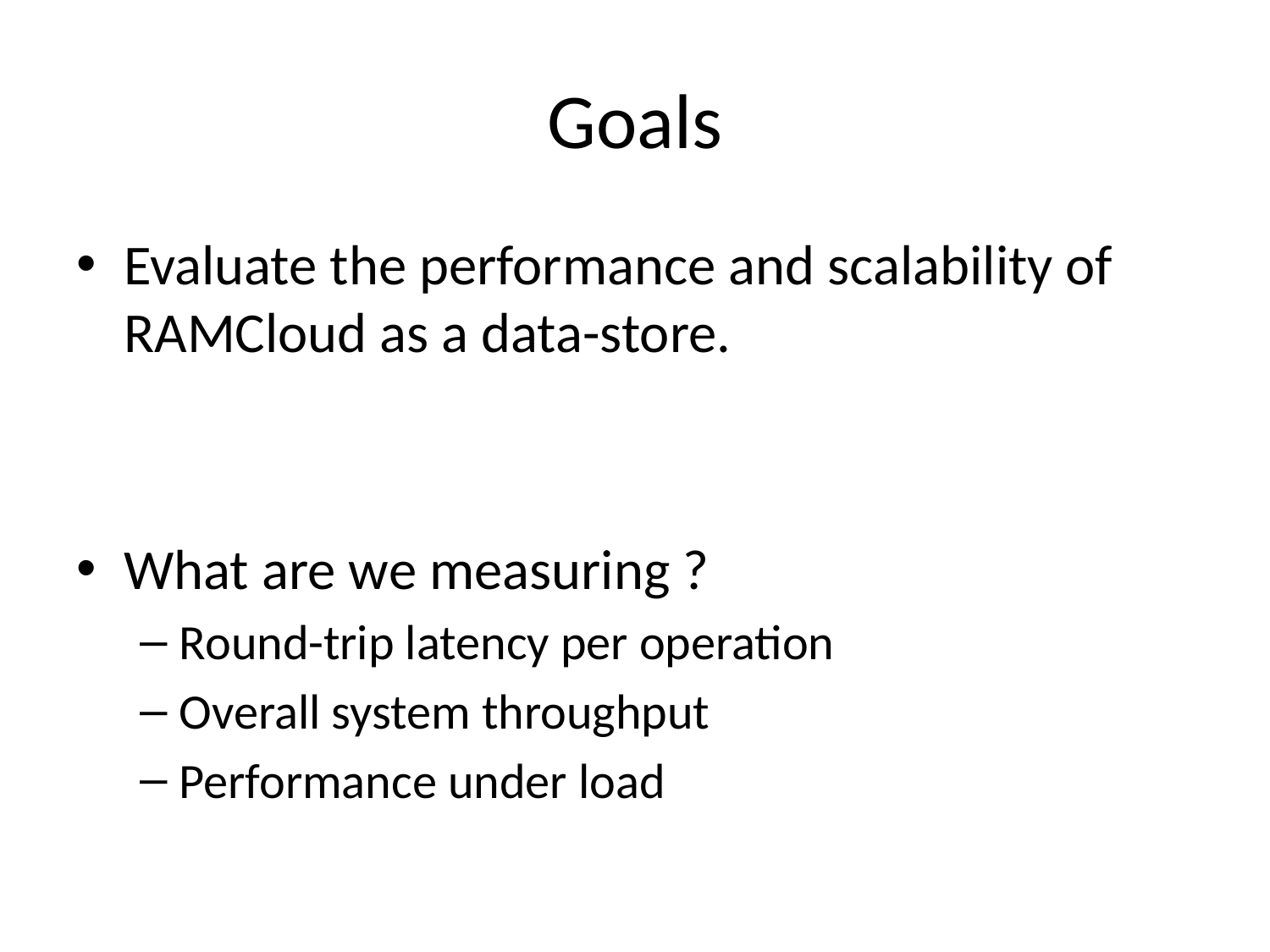

# Goals
Evaluate the performance and scalability of RAMCloud as a data-store.

What are we measuring ?
Round-trip latency per operation
Overall system throughput
Performance under load